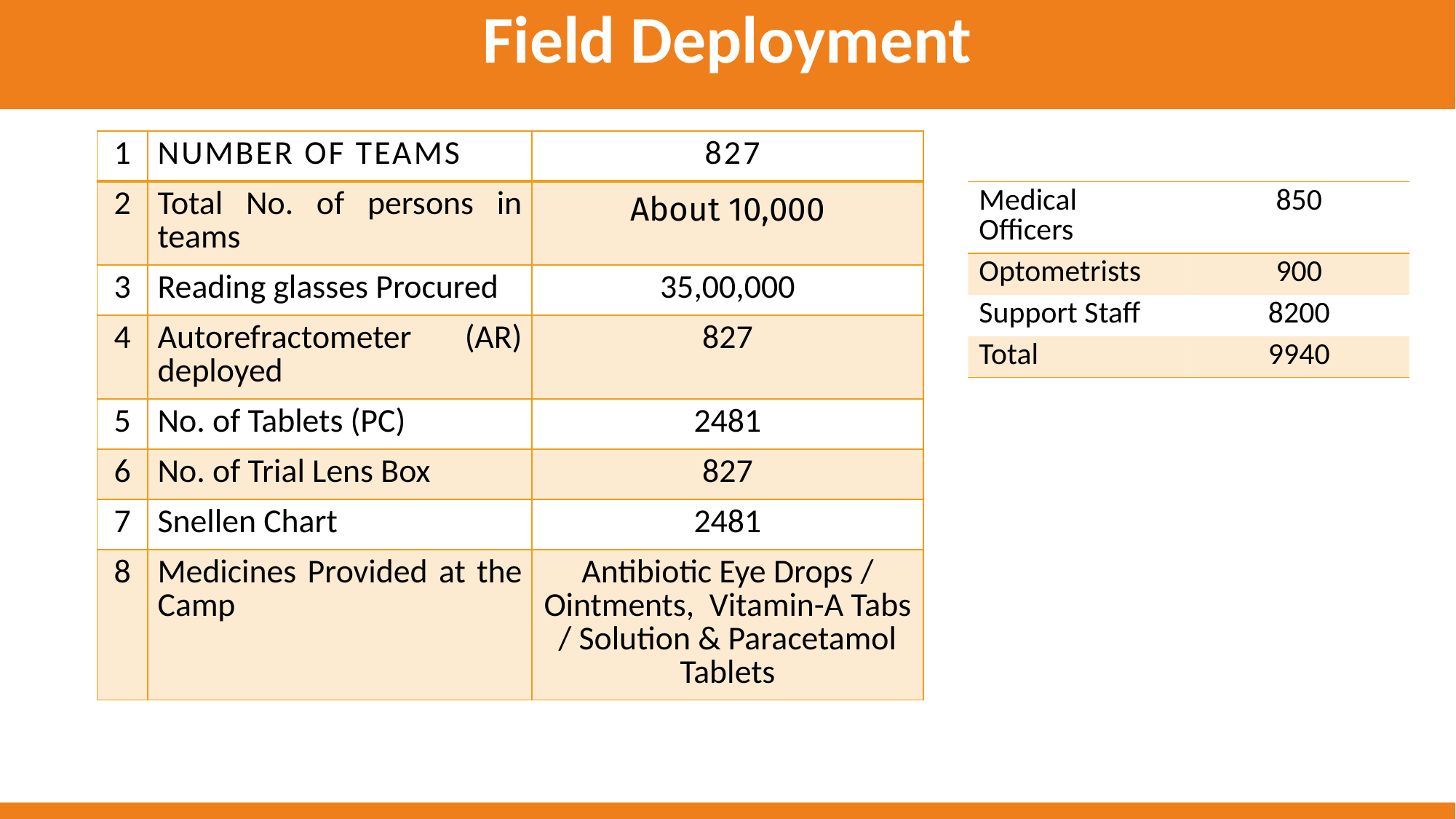

# Field Deployment
| 1 | Number of Teams | 827 |
| --- | --- | --- |
| 2 | Total No. of persons in teams | About 10,000 |
| 3 | Reading glasses Procured | 35,00,000 |
| 4 | Autorefractometer (AR) deployed | 827 |
| 5 | No. of Tablets (PC) | 2481 |
| 6 | No. of Trial Lens Box | 827 |
| 7 | Snellen Chart | 2481 |
| 8 | Medicines Provided at the Camp | Antibiotic Eye Drops / Ointments, Vitamin-A Tabs / Solution & Paracetamol Tablets |
| Medical Officers | 850 |
| --- | --- |
| Optometrists | 900 |
| Support Staff | 8200 |
| Total | 9940 |